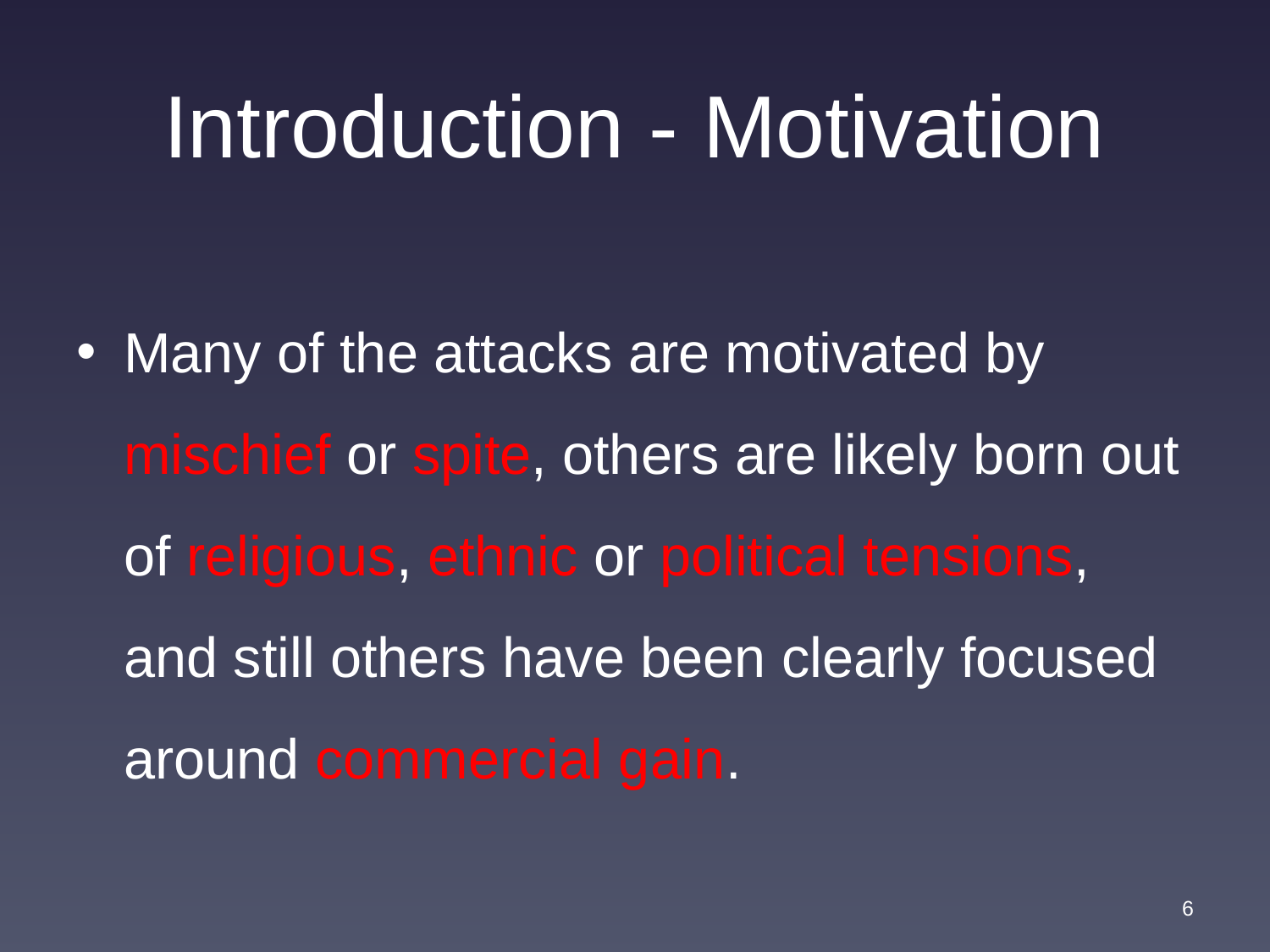

# Introduction - Motivation
Many of the attacks are motivated by mischief or spite, others are likely born out of religious, ethnic or political tensions, and still others have been clearly focused around commercial gain.
6